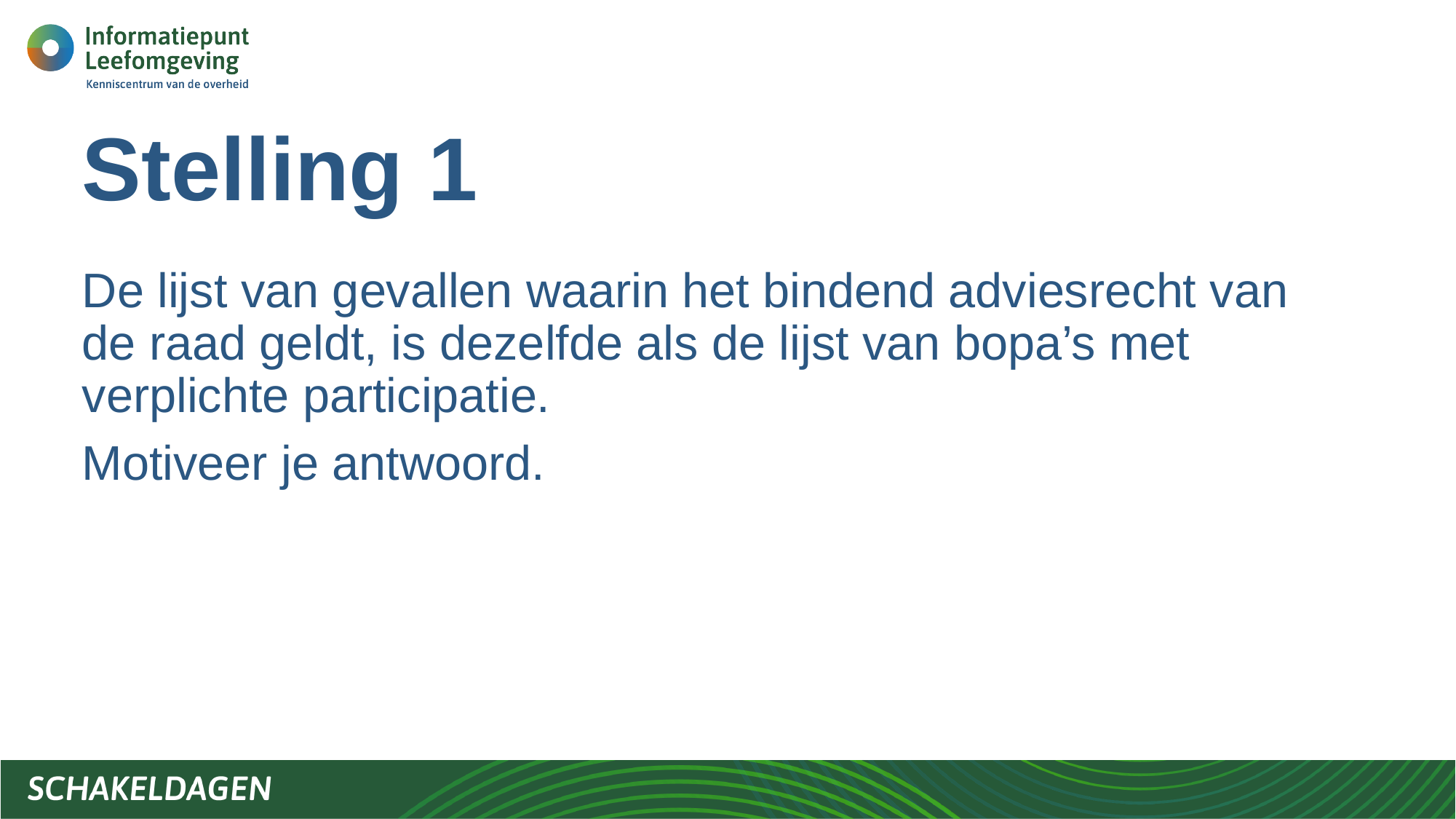

# Stelling 1
De lijst van gevallen waarin het bindend adviesrecht van de raad geldt, is dezelfde als de lijst van bopa’s met verplichte participatie.
Motiveer je antwoord.